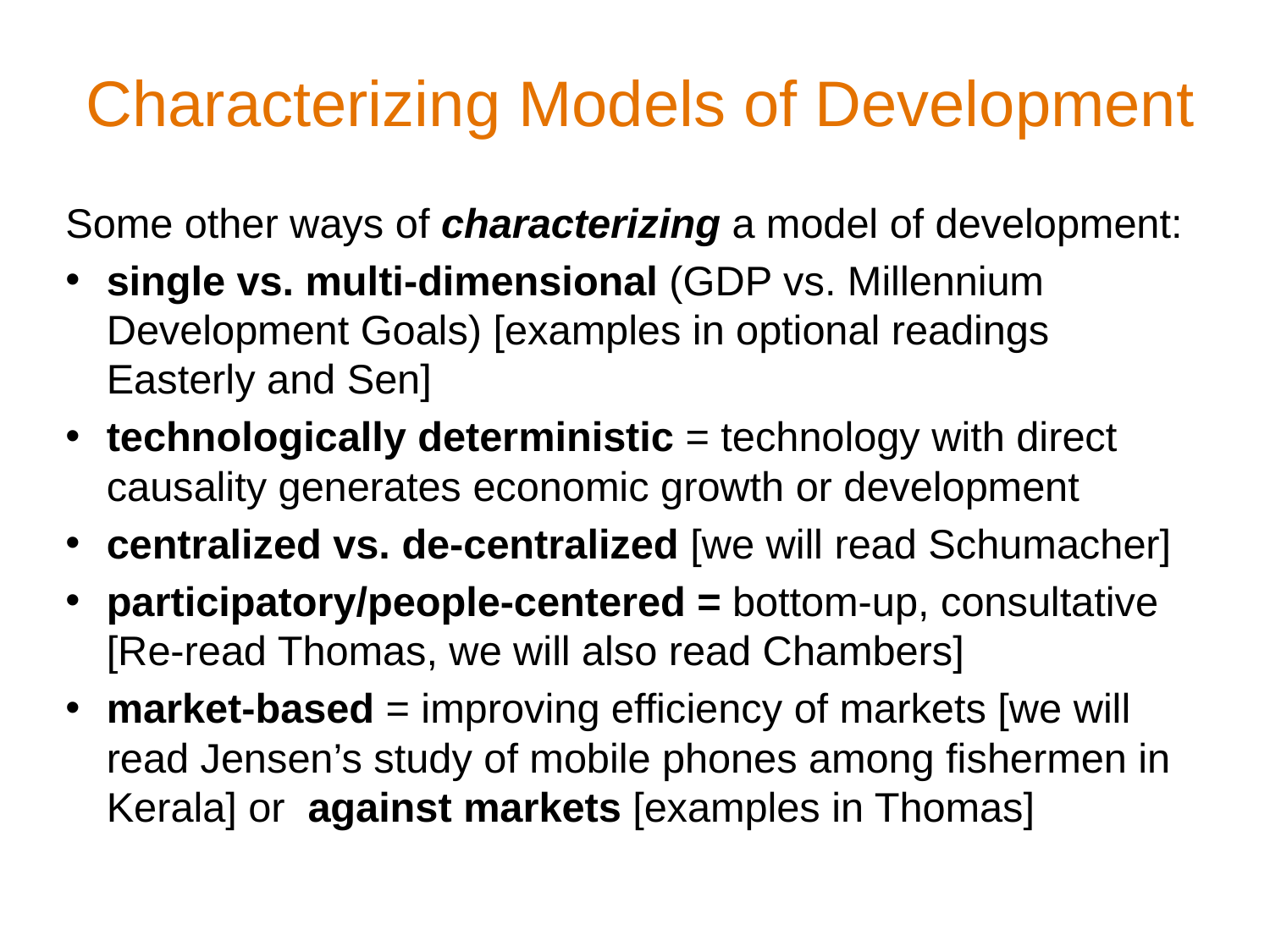

# Characterizing Models of Development
Some other ways of characterizing a model of development:
single vs. multi-dimensional (GDP vs. Millennium Development Goals) [examples in optional readings Easterly and Sen]
technologically deterministic = technology with direct causality generates economic growth or development
centralized vs. de-centralized [we will read Schumacher]
participatory/people-centered = bottom-up, consultative [Re-read Thomas, we will also read Chambers]
market-based = improving efficiency of markets [we will read Jensen’s study of mobile phones among fishermen in Kerala] or  against markets [examples in Thomas]